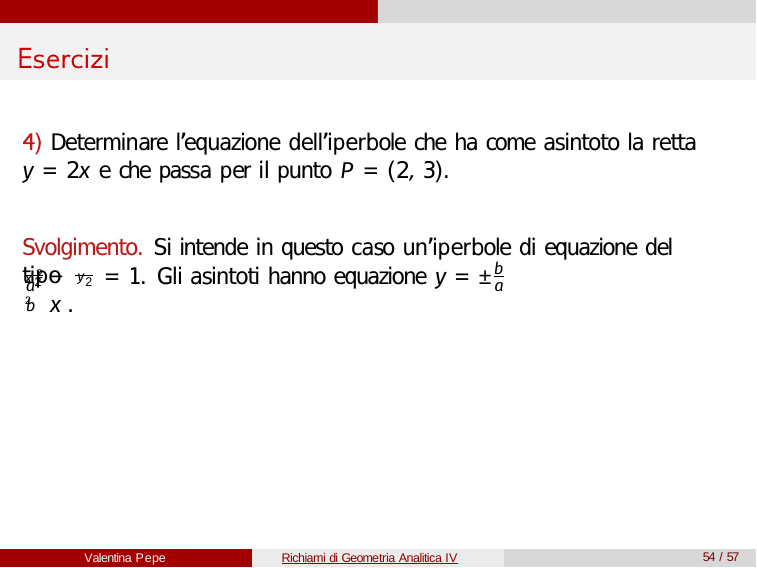

# Esercizi
4) Determinare l’equazione dell’iperbole che ha come asintoto la retta
y = 2x e che passa per il punto P = (2, 3).

Svolgimento. Si intende in questo caso un’iperbole di equazione del tipo
x 2	y 2
b
−	= 1. Gli asintoti hanno equazione y = ±  x .
2
2
a
a	b

Valentina Pepe
Richiami di Geometria Analitica IV
54 / 57